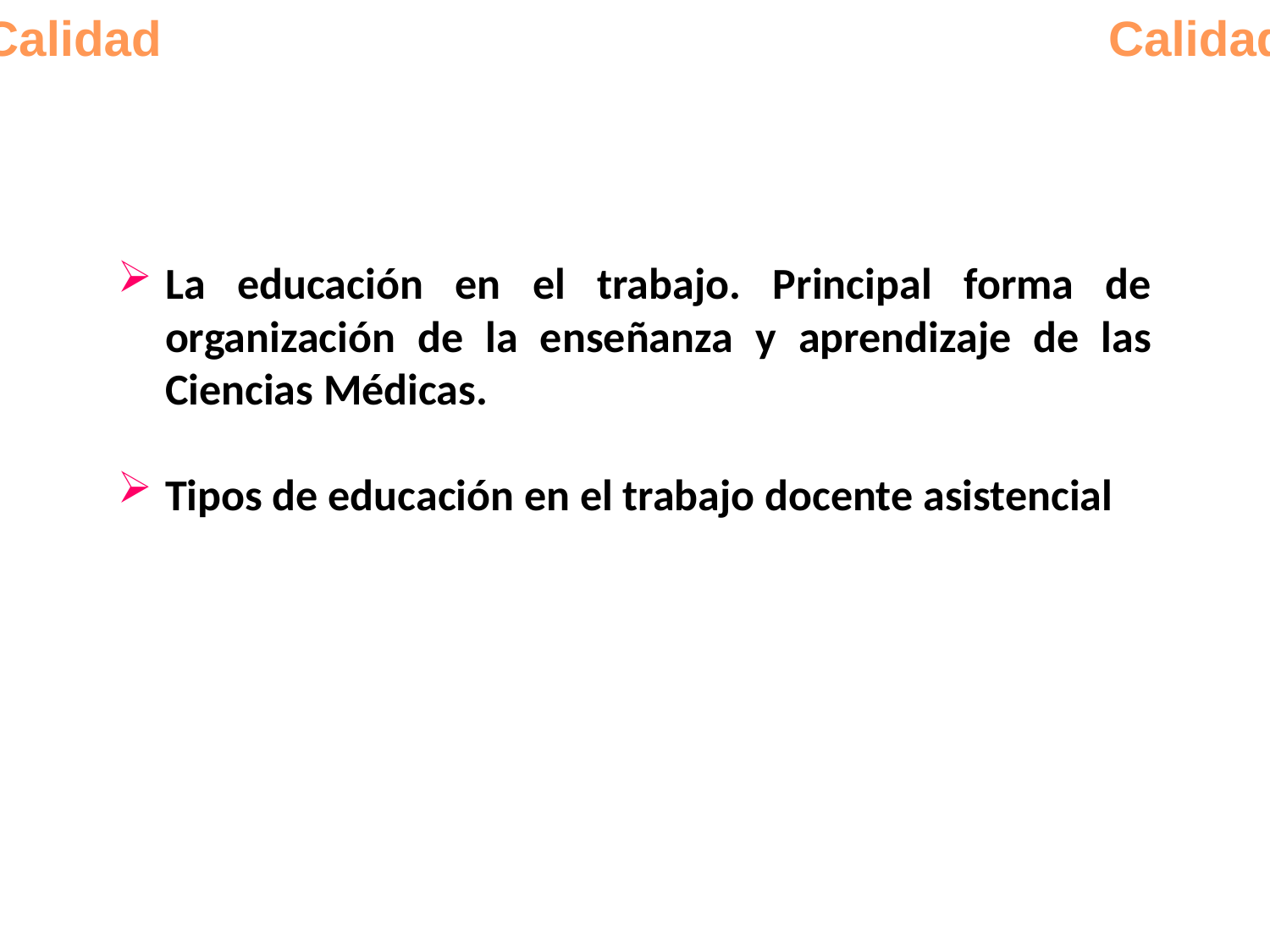

Calidad
Calidad

La educación en el trabajo. Principal forma de organización de la enseñanza y aprendizaje de las Ciencias Médicas.

Tipos de educación en el trabajo docente asistencial